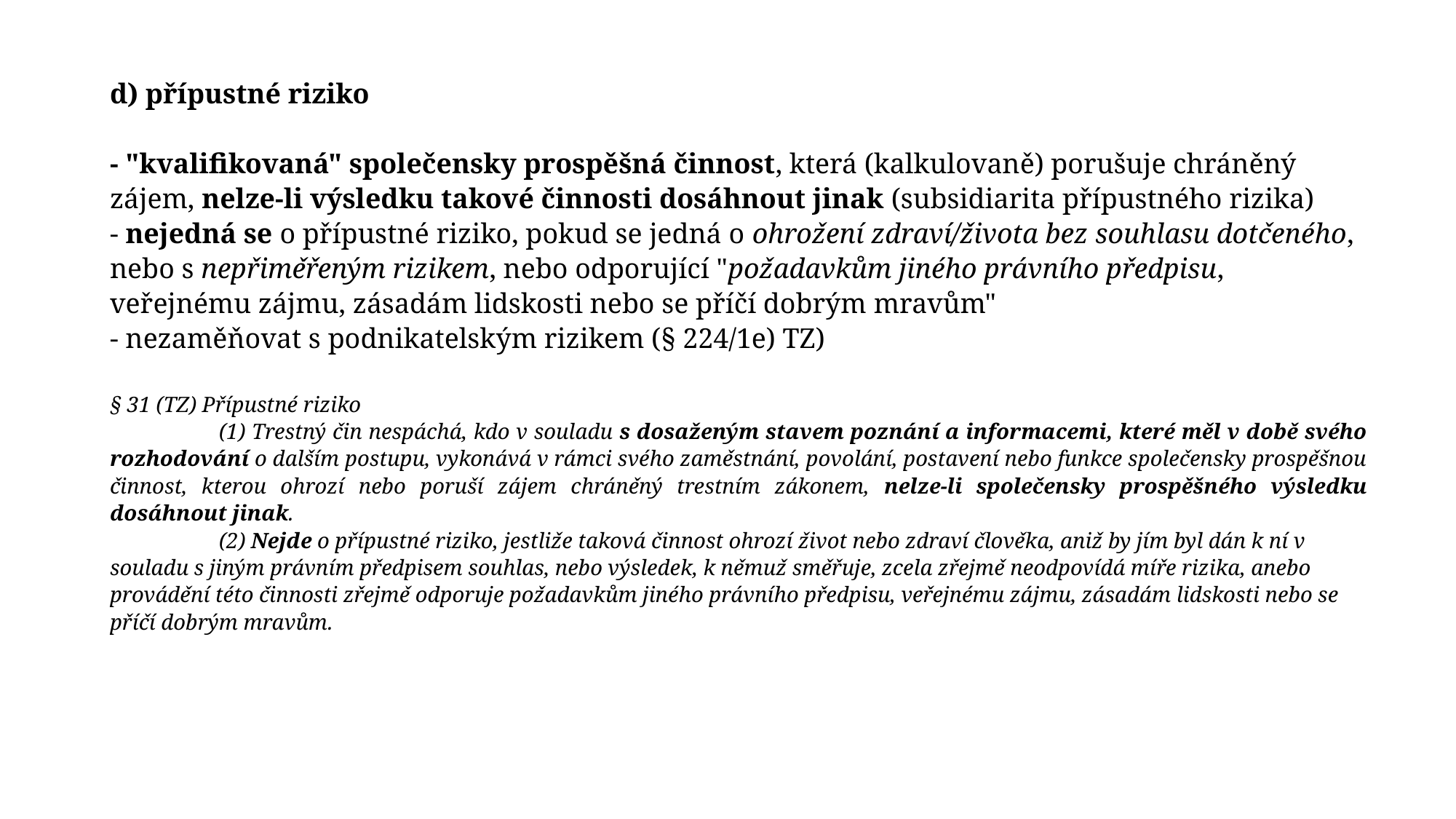

d) přípustné riziko

- "kvalifikovaná" společensky prospěšná činnost, která (kalkulovaně) porušuje chráněný zájem, nelze-li výsledku takové činnosti dosáhnout jinak (subsidiarita přípustného rizika)
- nejedná se o přípustné riziko, pokud se jedná o ohrožení zdraví/života bez souhlasu dotčeného, nebo s nepřiměřeným rizikem, nebo odporující "požadavkům jiného právního předpisu, veřejnému zájmu, zásadám lidskosti nebo se příčí dobrým mravům"
- nezaměňovat s podnikatelským rizikem (§ 224/1e) TZ)

§ 31 (TZ) Přípustné riziko
	(1) Trestný čin nespáchá, kdo v souladu s dosaženým stavem poznání a informacemi, které měl v době svého rozhodování o dalším postupu, vykonává v rámci svého zaměstnání, povolání, postavení nebo funkce společensky prospěšnou činnost, kterou ohrozí nebo poruší zájem chráněný trestním zákonem, nelze-li společensky prospěšného výsledku dosáhnout jinak.
	(2) Nejde o přípustné riziko, jestliže taková činnost ohrozí život nebo zdraví člověka, aniž by jím byl dán k ní v souladu s jiným právním předpisem souhlas, nebo výsledek, k němuž směřuje, zcela zřejmě neodpovídá míře rizika, anebo provádění této činnosti zřejmě odporuje požadavkům jiného právního předpisu, veřejnému zájmu, zásadám lidskosti nebo se příčí dobrým mravům.